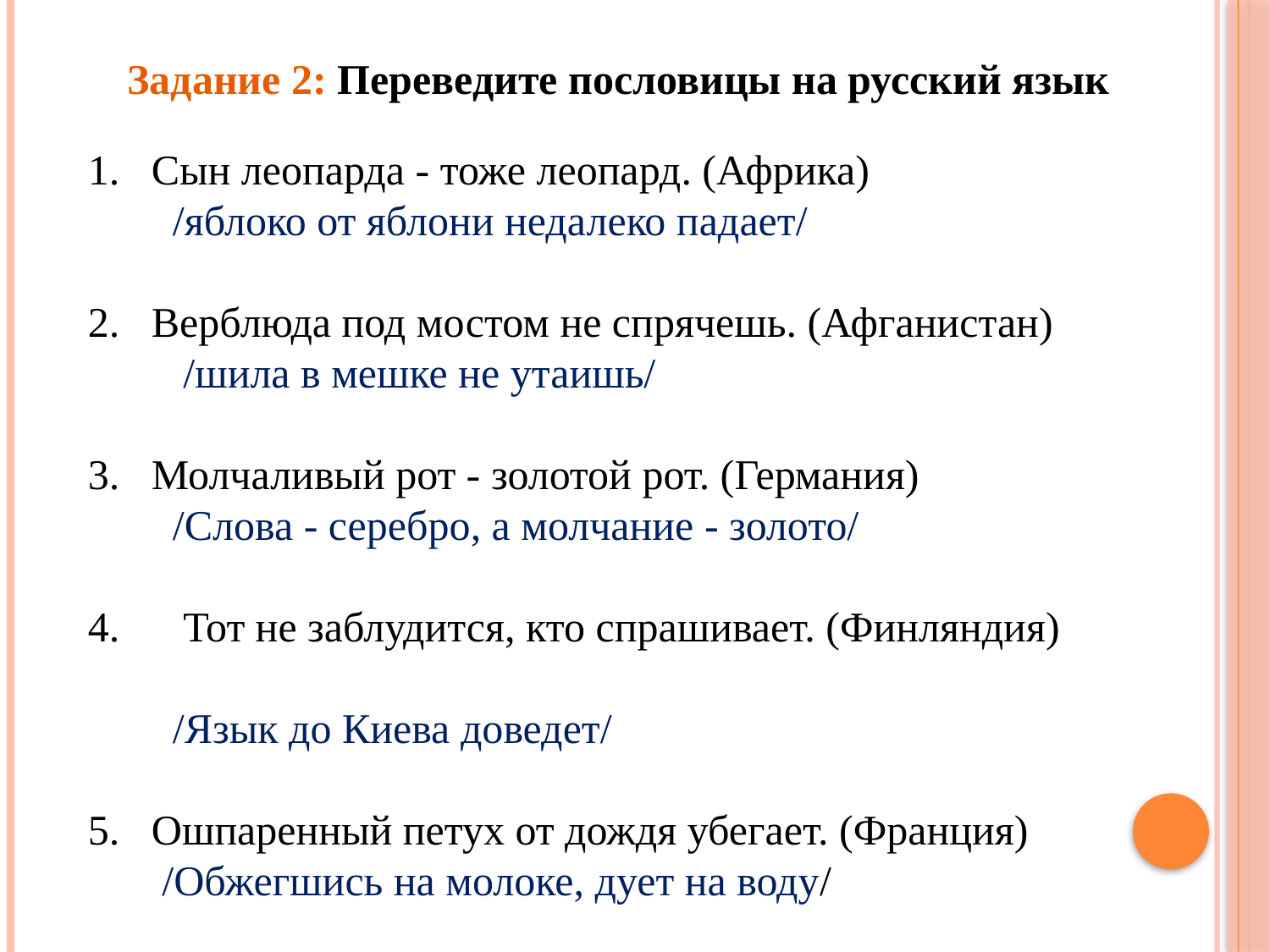

Задание 2: Переведите пословицы на русский язык
Сын леопарда - тоже леопард. (Африка)
        /яблоко от яблони недалеко падает/

Верблюда под мостом не спрячешь. (Афганистан)
         /шила в мешке не утаишь/

Молчаливый рот - золотой рот. (Германия)
        /Слова - серебро, а молчание - золото/

4.      Тот не заблудится, кто спрашивает. (Финляндия)
        /Язык до Киева доведет/

Ошпаренный петух от дождя убегает. (Франция)
       /Обжегшись на молоке, дует на воду/